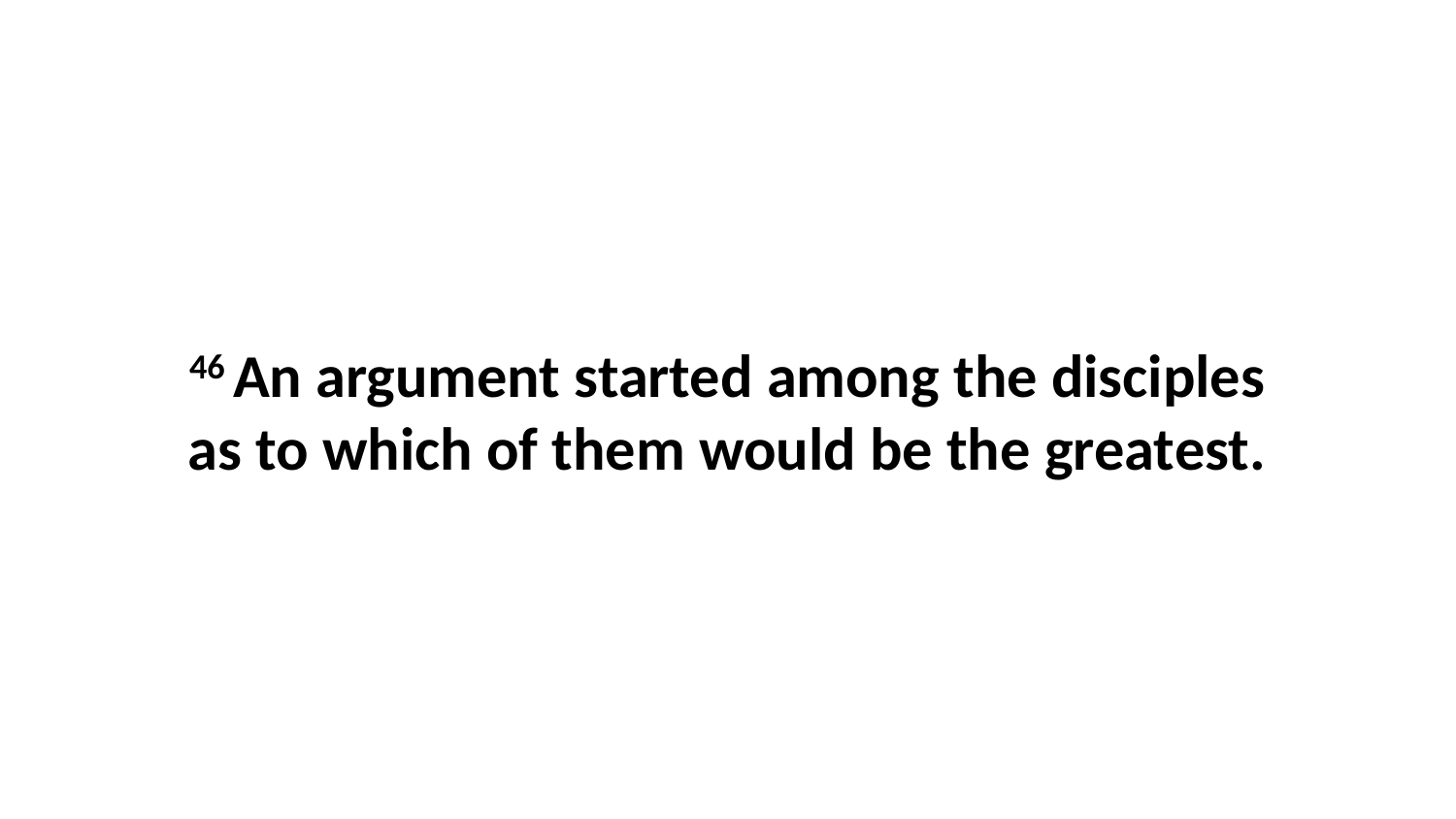

46 An argument started among the disciples as to which of them would be the greatest.